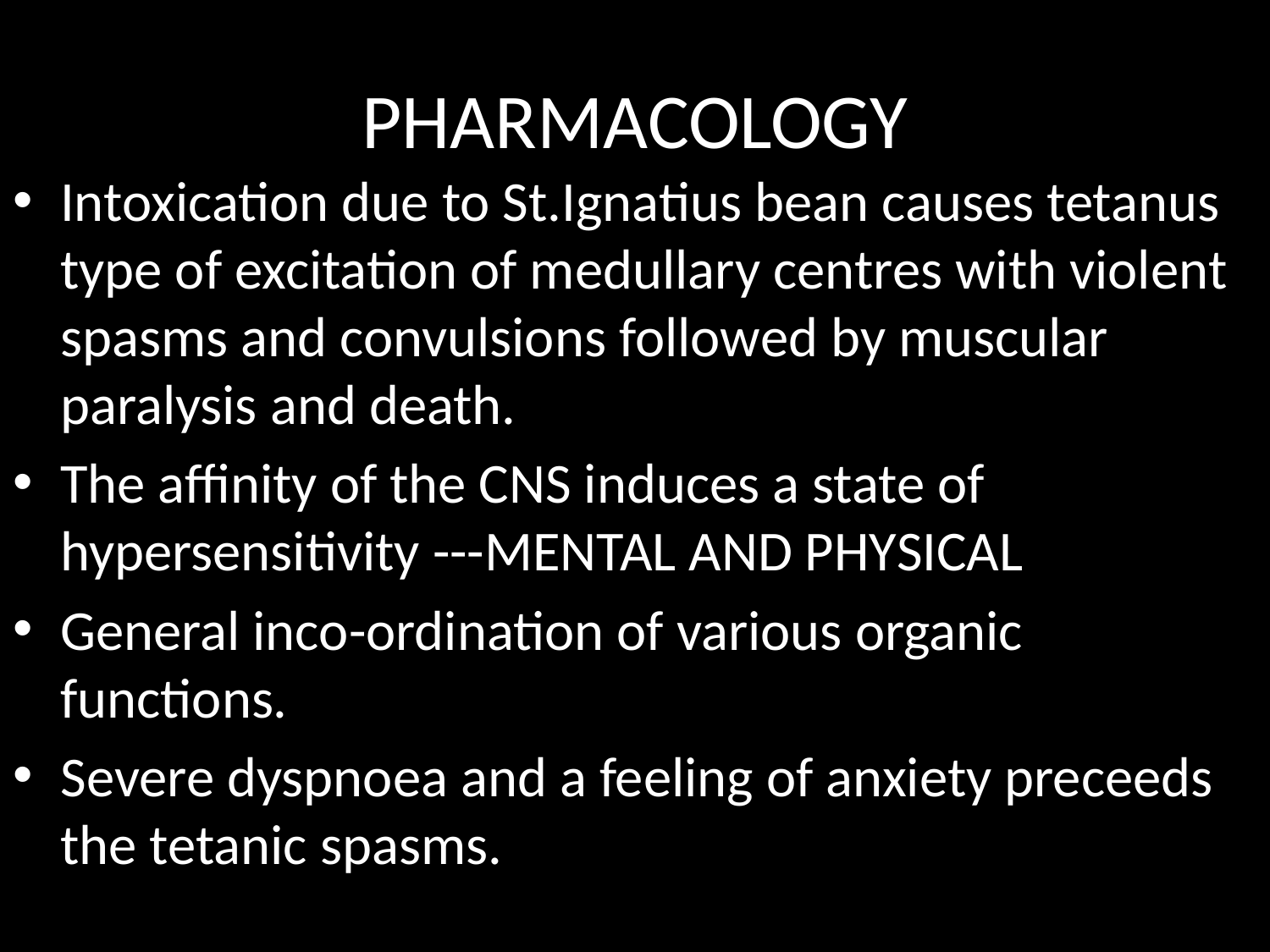

# PHARMACOLOGY
Intoxication due to St.Ignatius bean causes tetanus type of excitation of medullary centres with violent spasms and convulsions followed by muscular paralysis and death.
The affinity of the CNS induces a state of hypersensitivity ---MENTAL AND PHYSICAL
General inco-ordination of various organic functions.
Severe dyspnoea and a feeling of anxiety preceeds the tetanic spasms.